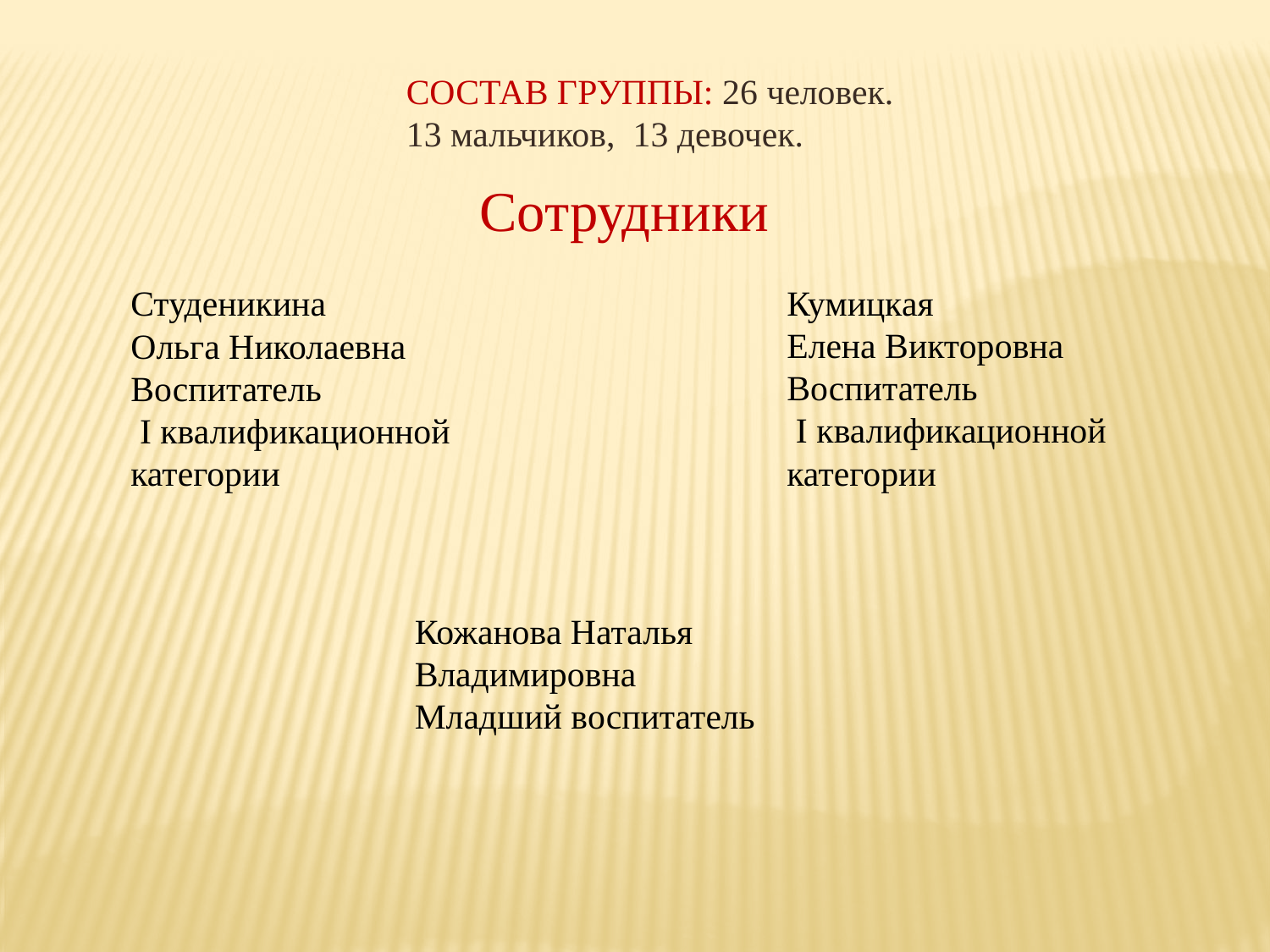

СОСТАВ ГРУППЫ: 26 человек.
13 мальчиков,  13 девочек.
Сотрудники
Студеникина
Ольга Николаевна
Воспитатель
 I квалификационной
категории
Кумицкая
Елена Викторовна
Воспитатель
 I квалификационной
категории

Кожанова Наталья Владимировна
Младший воспитатель